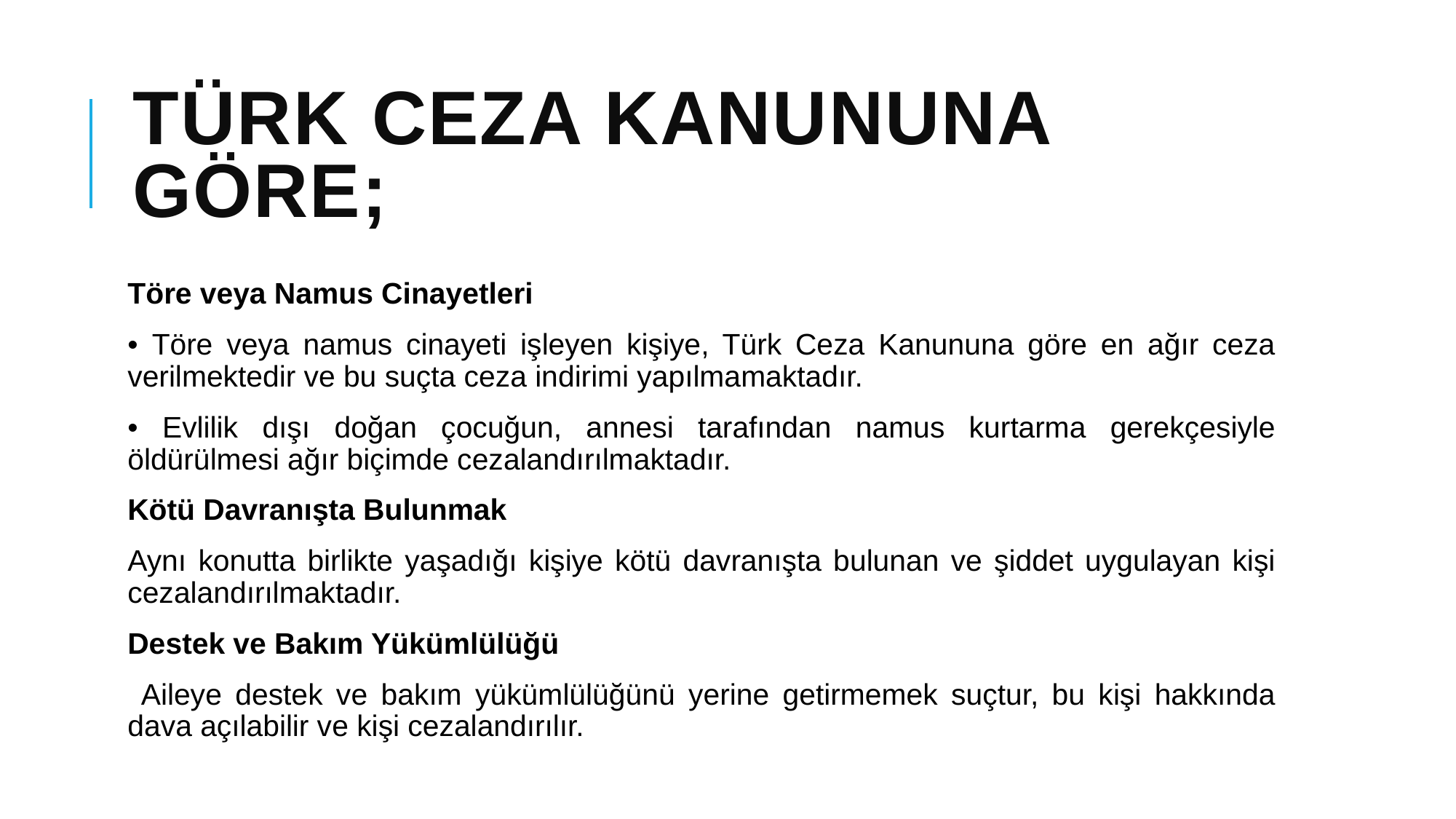

# Türk Ceza Kanununa Göre;
Töre veya Namus Cinayetleri
• Töre veya namus cinayeti işleyen kişiye, Türk Ceza Kanununa göre en ağır ceza verilmektedir ve bu suçta ceza indirimi yapılmamaktadır.
• Evlilik dışı doğan çocuğun, annesi tarafından namus kurtarma gerekçesiyle öldürülmesi ağır biçimde cezalandırılmaktadır.
Kötü Davranışta Bulunmak
Aynı konutta birlikte yaşadığı kişiye kötü davranışta bulunan ve şiddet uygulayan kişi cezalandırılmaktadır.
Destek ve Bakım Yükümlülüğü
 Aileye destek ve bakım yükümlülüğünü yerine getirmemek suçtur, bu kişi hakkında dava açılabilir ve kişi cezalandırılır.